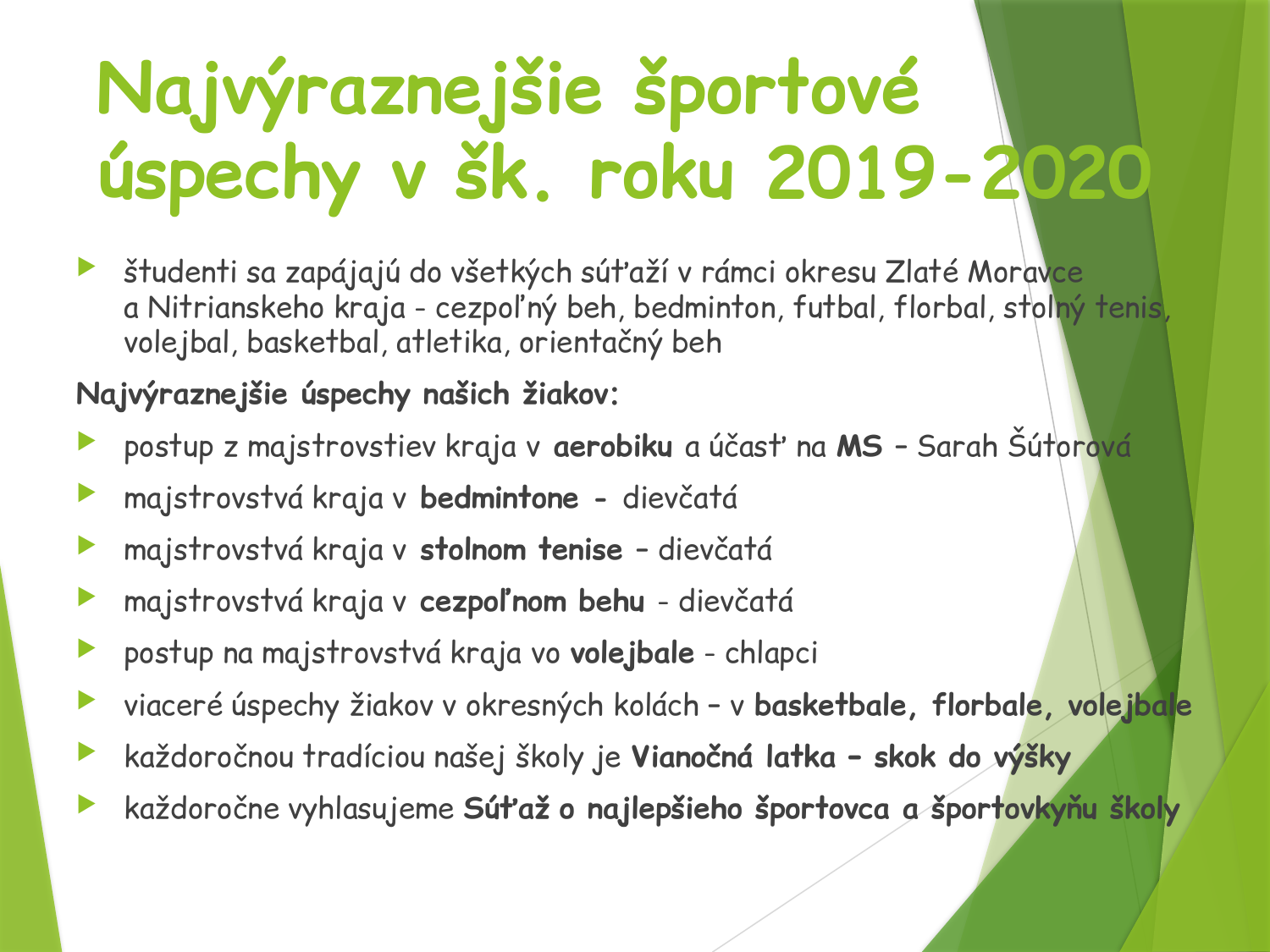

# Najvýraznejšie športové úspechy v šk. roku 2019-2020
študenti sa zapájajú do všetkých súťaží v rámci okresu Zlaté Moravce a Nitrianskeho kraja - cezpoľný beh, bedminton, futbal, florbal, stolný tenis, volejbal, basketbal, atletika, orientačný beh
Najvýraznejšie úspechy našich žiakov:
postup z majstrovstiev kraja v aerobiku a účasť na MS – Sarah Šútorová
majstrovstvá kraja v bedmintone - dievčatá
majstrovstvá kraja v stolnom tenise – dievčatá
majstrovstvá kraja v cezpoľnom behu - dievčatá
postup na majstrovstvá kraja vo volejbale - chlapci
viaceré úspechy žiakov v okresných kolách – v basketbale, florbale, volejbale
každoročnou tradíciou našej školy je Vianočná latka – skok do výšky
každoročne vyhlasujeme Súťaž o najlepšieho športovca a športovkyňu školy